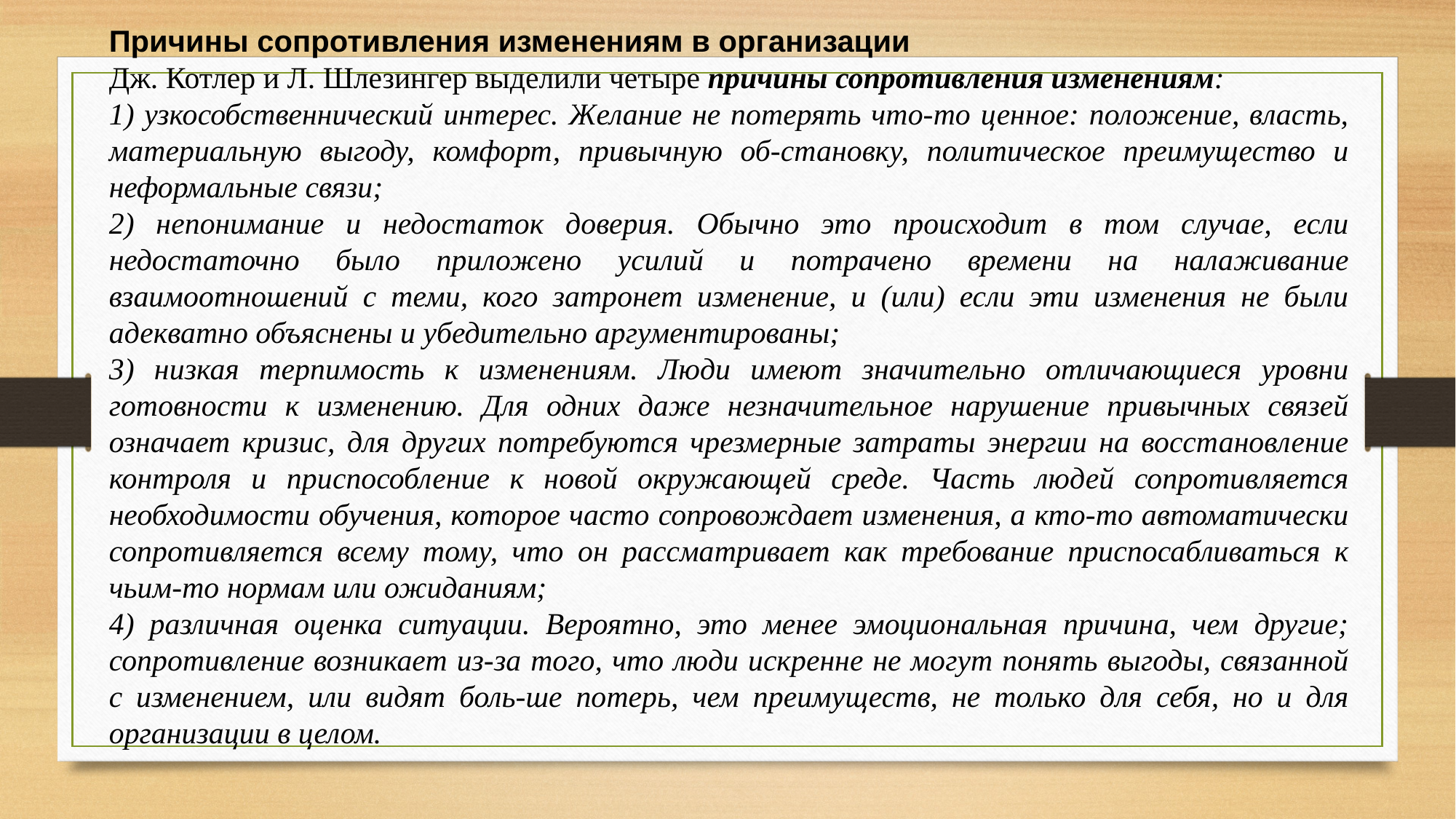

Причины сопротивления изменениям в организации
Дж. Котлер и Л. Шлезингер выделили четыре причины сопротивления изменениям:
1) узкособственнический интерес. Желание не потерять что-то ценное: положение, власть, материальную выгоду, комфорт, привычную об-становку, политическое преимущество и неформальные связи;
2) непонимание и недостаток доверия. Обычно это происходит в том случае, если недостаточно было приложено усилий и потрачено времени на налаживание взаимоотношений с теми, кого затронет изменение, и (или) если эти изменения не были адекватно объяснены и убедительно аргументированы;
3) низкая терпимость к изменениям. Люди имеют значительно отличающиеся уровни готовности к изменению. Для одних даже незначительное нарушение привычных связей означает кризис, для других потребуются чрезмерные затраты энергии на восстановление контроля и приспособление к новой окружающей среде. Часть людей сопротивляется необходимости обучения, которое часто сопровождает изменения, а кто-то автоматически сопротивляется всему тому, что он рассматривает как требование приспосабливаться к чьим-то нормам или ожиданиям;
4) различная оценка ситуации. Вероятно, это менее эмоциональная причина, чем другие; сопротивление возникает из-за того, что люди искренне не могут понять выгоды, связанной с изменением, или видят боль-ше потерь, чем преимуществ, не только для себя, но и для организации в целом.